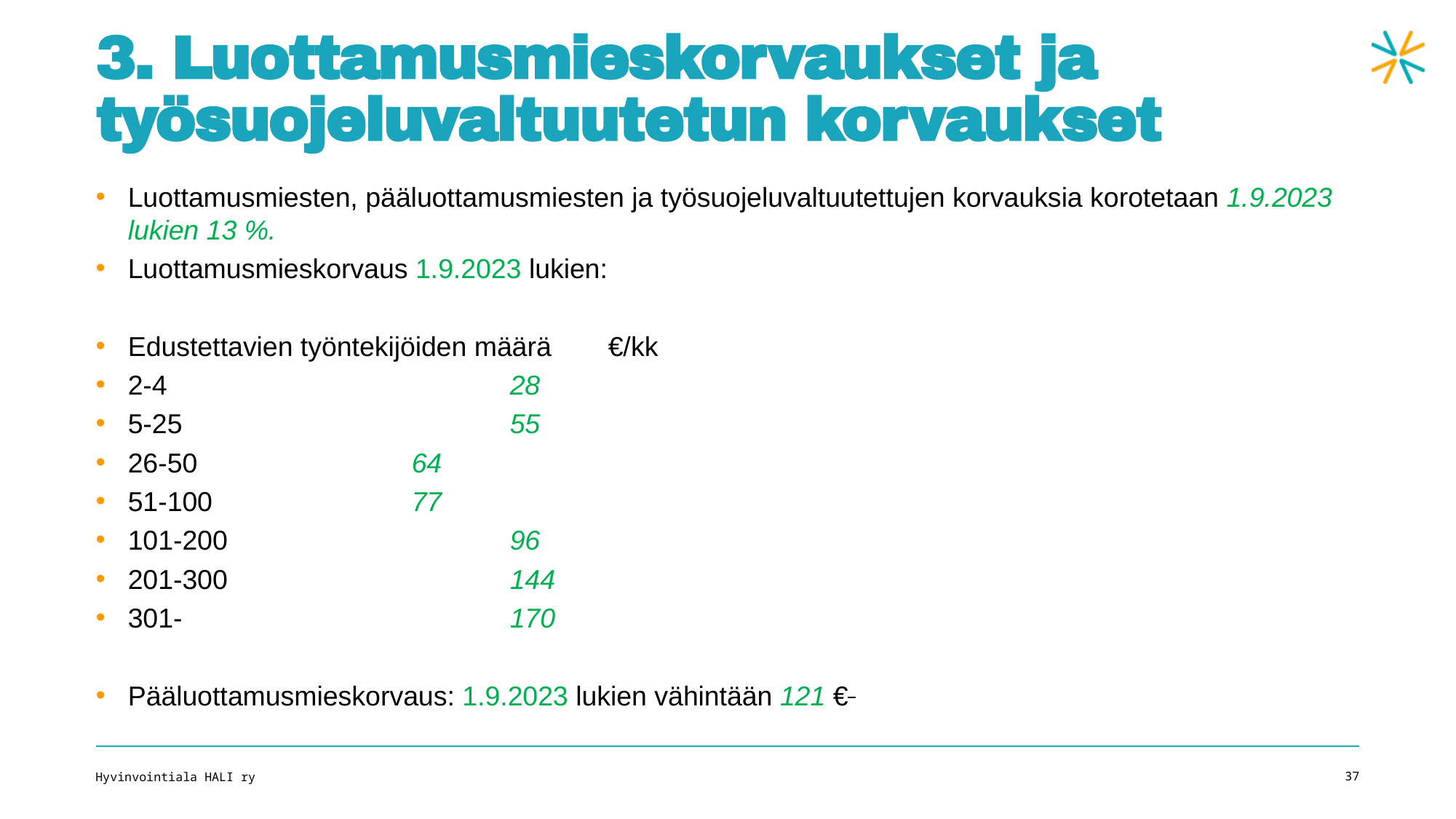

# 3. Luottamusmieskorvaukset ja työsuojeluvaltuutetun korvaukset

Luottamusmiesten, pääluottamusmiesten ja työsuojeluvaltuutettujen korvauksia korotetaan 1.9.2023 lukien 13 %.
Luottamusmieskorvaus 1.9.2023 lukien:

Edustettavien työntekijöiden määrä	€/kk
2-4				28
5-25				55
26-50			64
51-100			77
101-200			96
201-300			144
301-				170

Pääluottamusmieskorvaus: 1.9.2023 lukien vähintään 121 €

Hyvinvointiala HALI ry
37